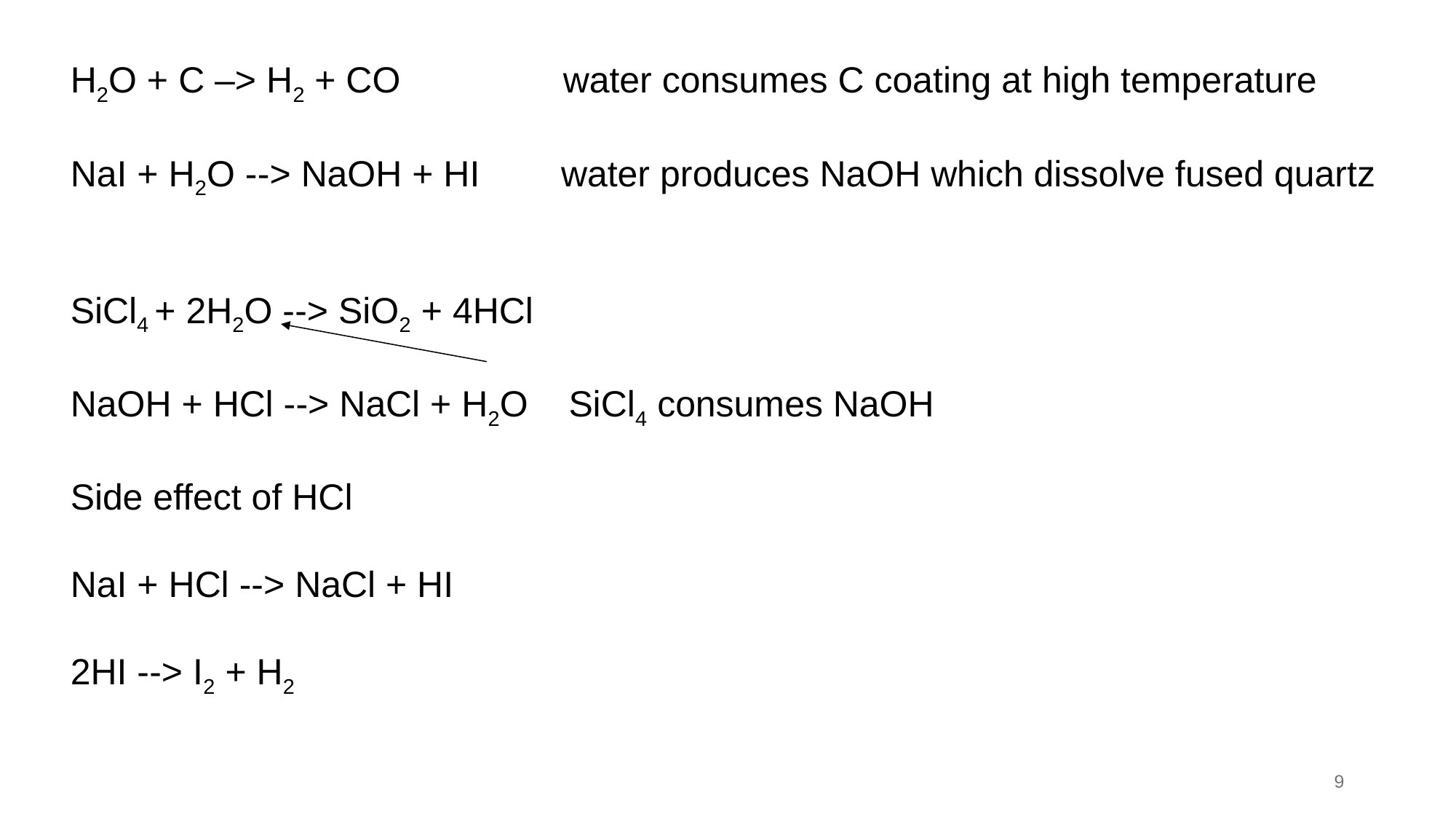

H2O + C –> H2 + CO                water consumes C coating at high temperature

NaI + H2O --> NaOH + HI        water produces NaOH which dissolve fused quartz

SiCl4 + 2H2O --> SiO2 + 4HCl

NaOH + HCl --> NaCl + H2O    SiCl4 consumes NaOH

Side effect of HCl

NaI + HCl --> NaCl + HI

2HI --> I2 + H2

9